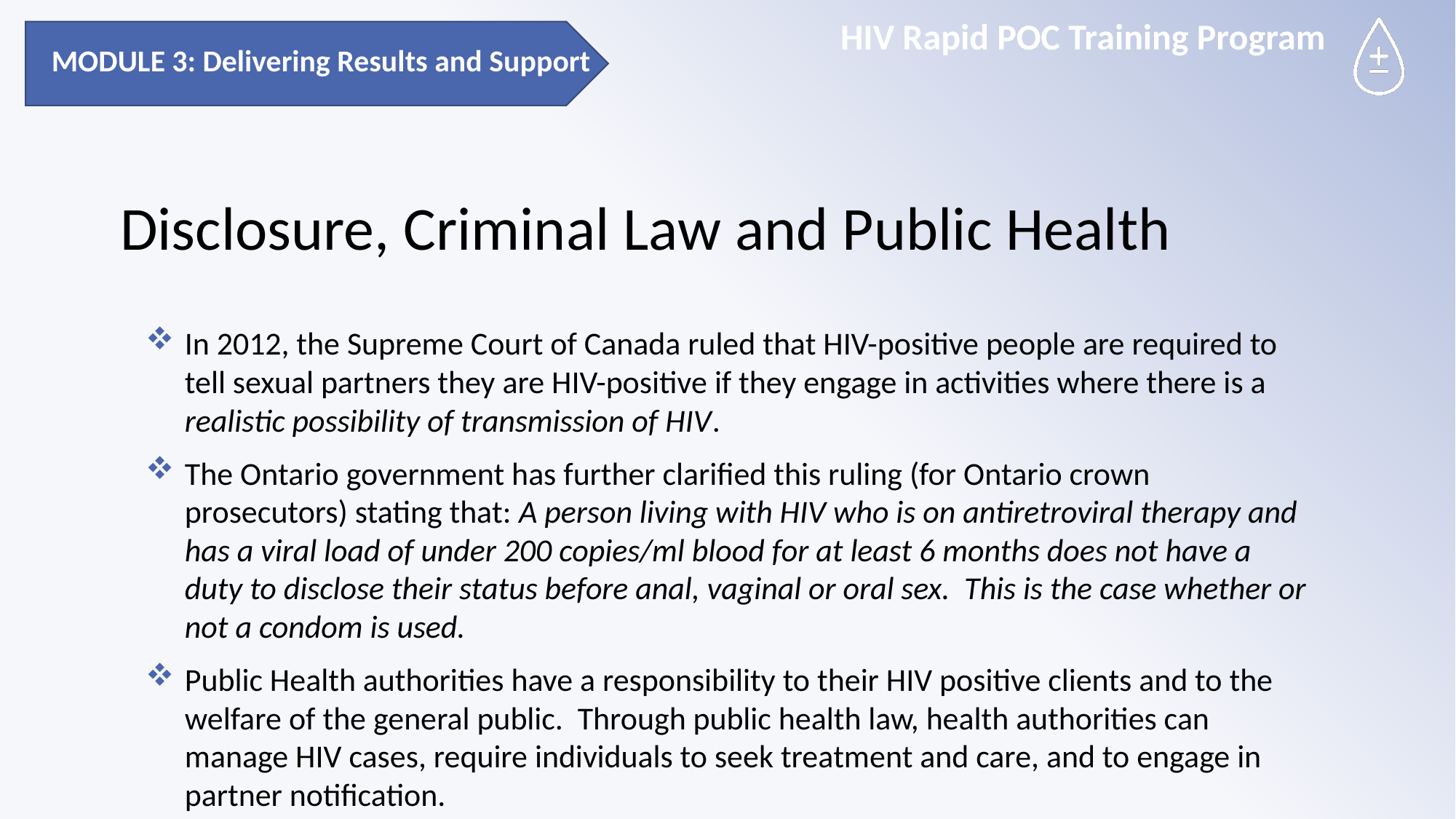

MODULE 3: Delivering Results and Support
# Disclosure, Criminal Law and Public Health
In 2012, the Supreme Court of Canada ruled that HIV-positive people are required to tell sexual partners they are HIV-positive if they engage in activities where there is a realistic possibility of transmission of HIV.
The Ontario government has further clarified this ruling (for Ontario crown prosecutors) stating that: A person living with HIV who is on antiretroviral therapy and has a viral load of under 200 copies/ml blood for at least 6 months does not have a duty to disclose their status before anal, vaginal or oral sex.  This is the case whether or not a condom is used.
Public Health authorities have a responsibility to their HIV positive clients and to the welfare of the general public.  Through public health law, health authorities can manage HIV cases, require individuals to seek treatment and care, and to engage in partner notification.